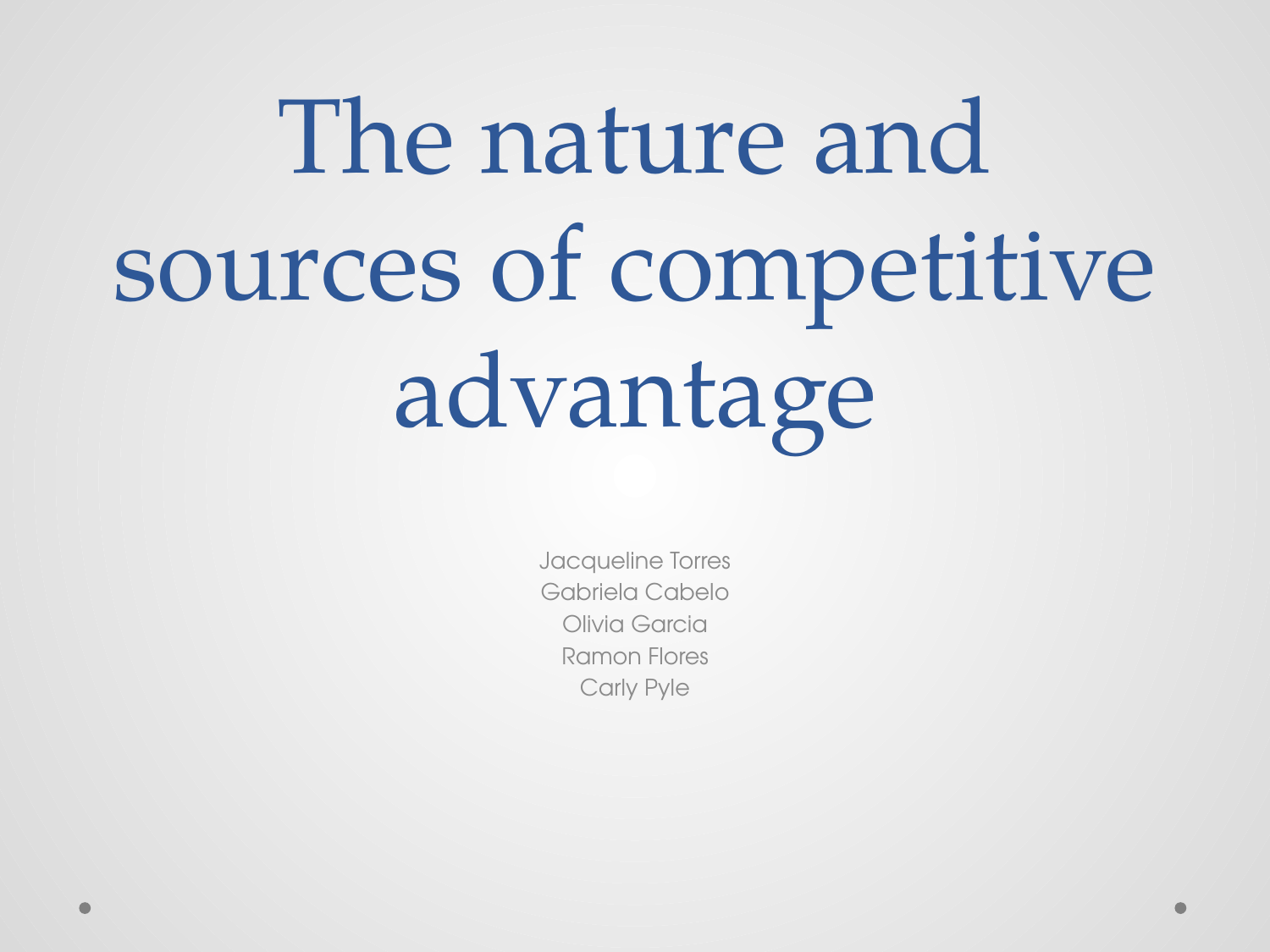

# The nature and sources of competitive advantage
Jacqueline Torres
Gabriela Cabelo
Olivia Garcia
Ramon Flores
Carly Pyle